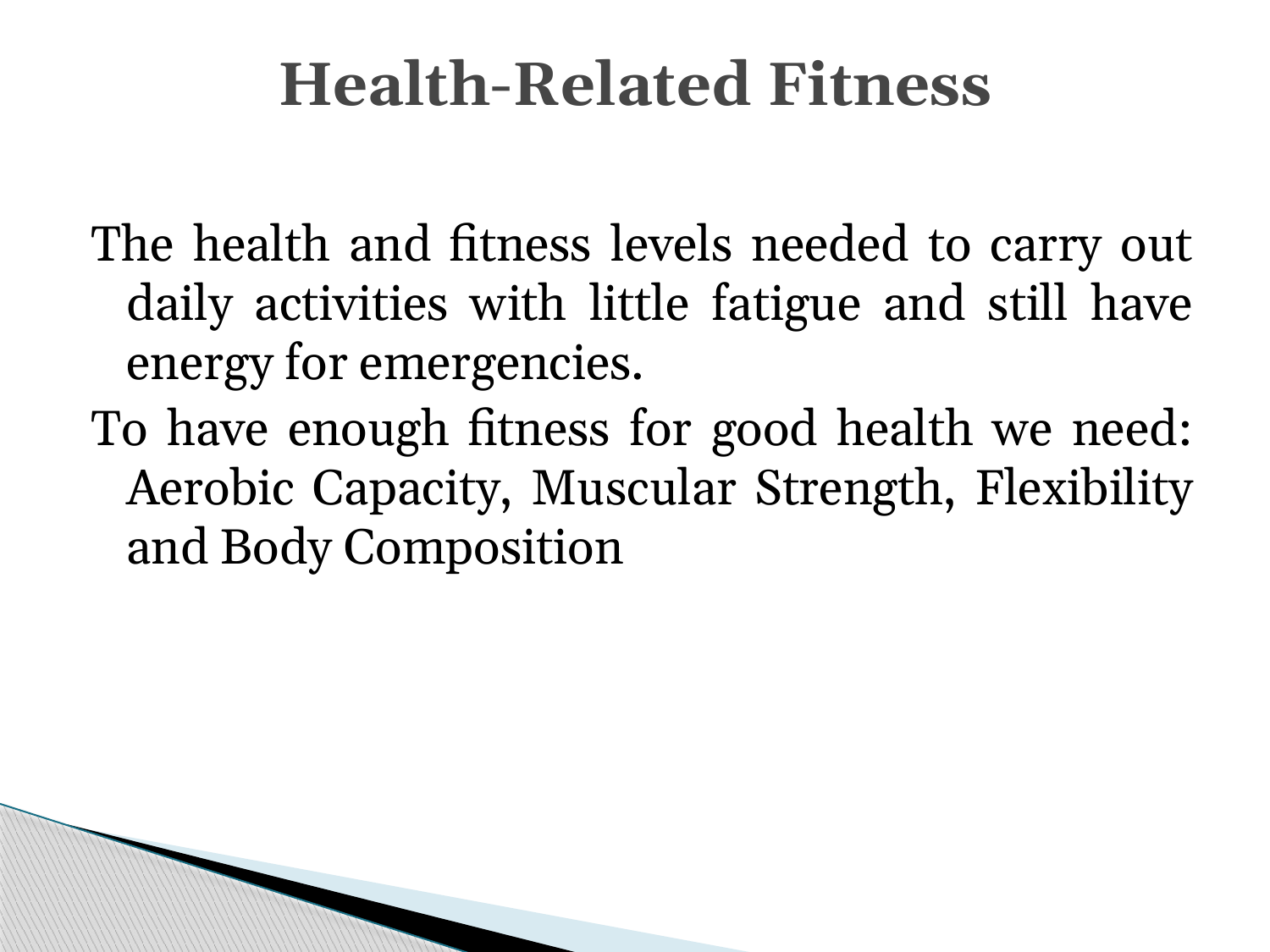

# Health-Related Fitness
The health and fitness levels needed to carry out daily activities with little fatigue and still have energy for emergencies.
To have enough fitness for good health we need: Aerobic Capacity, Muscular Strength, Flexibility and Body Composition